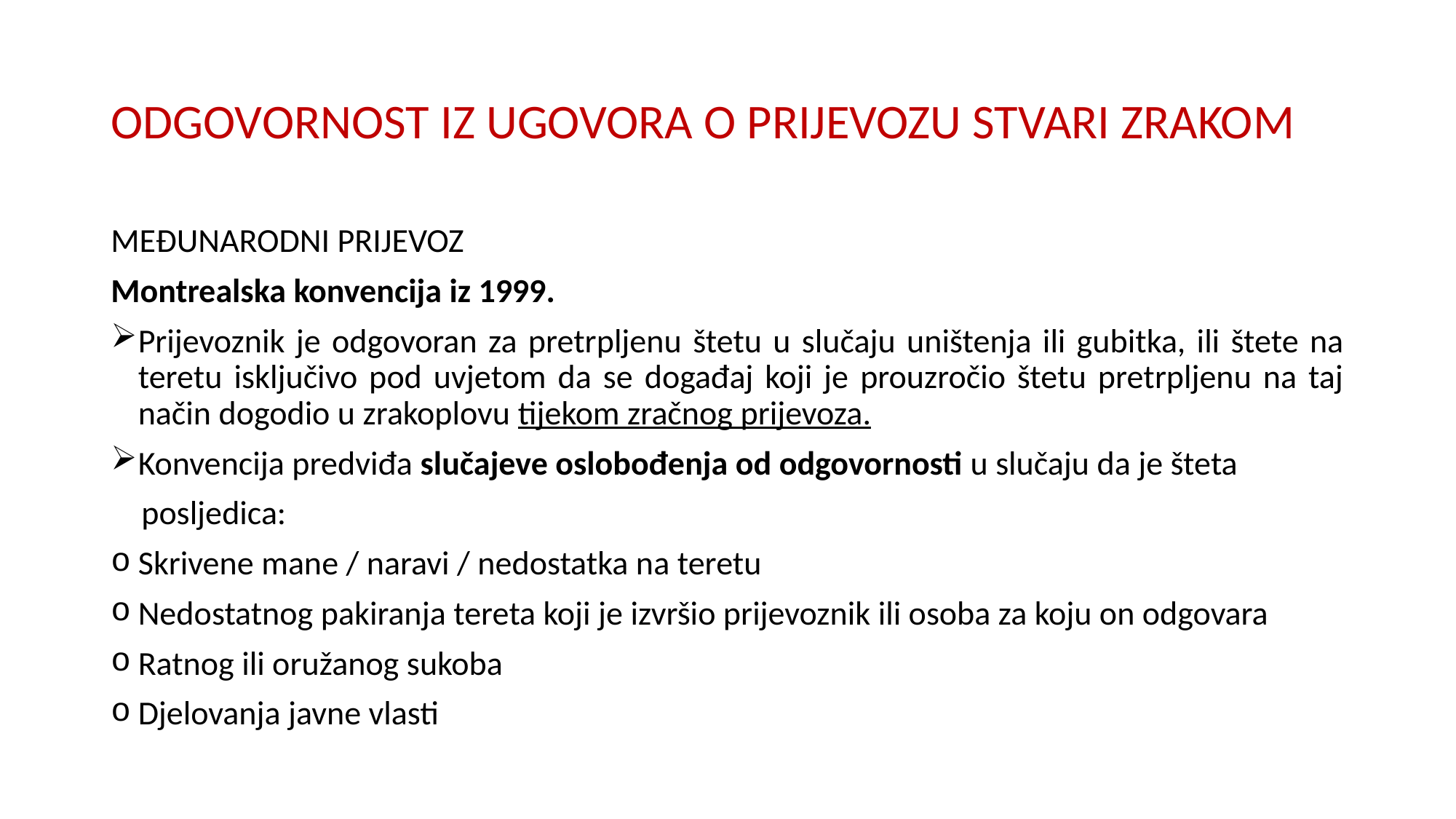

# ODGOVORNOST IZ UGOVORA O PRIJEVOZU STVARI ZRAKOM
MEĐUNARODNI PRIJEVOZ
Montrealska konvencija iz 1999.
Prijevoznik je odgovoran za pretrpljenu štetu u slučaju uništenja ili gubitka, ili štete na teretu isključivo pod uvjetom da se događaj koji je prouzročio štetu pretrpljenu na taj način dogodio u zrakoplovu tijekom zračnog prijevoza.
Konvencija predviđa slučajeve oslobođenja od odgovornosti u slučaju da je šteta
    posljedica:
Skrivene mane / naravi / nedostatka na teretu
Nedostatnog pakiranja tereta koji je izvršio prijevoznik ili osoba za koju on odgovara
Ratnog ili oružanog sukoba
Djelovanja javne vlasti